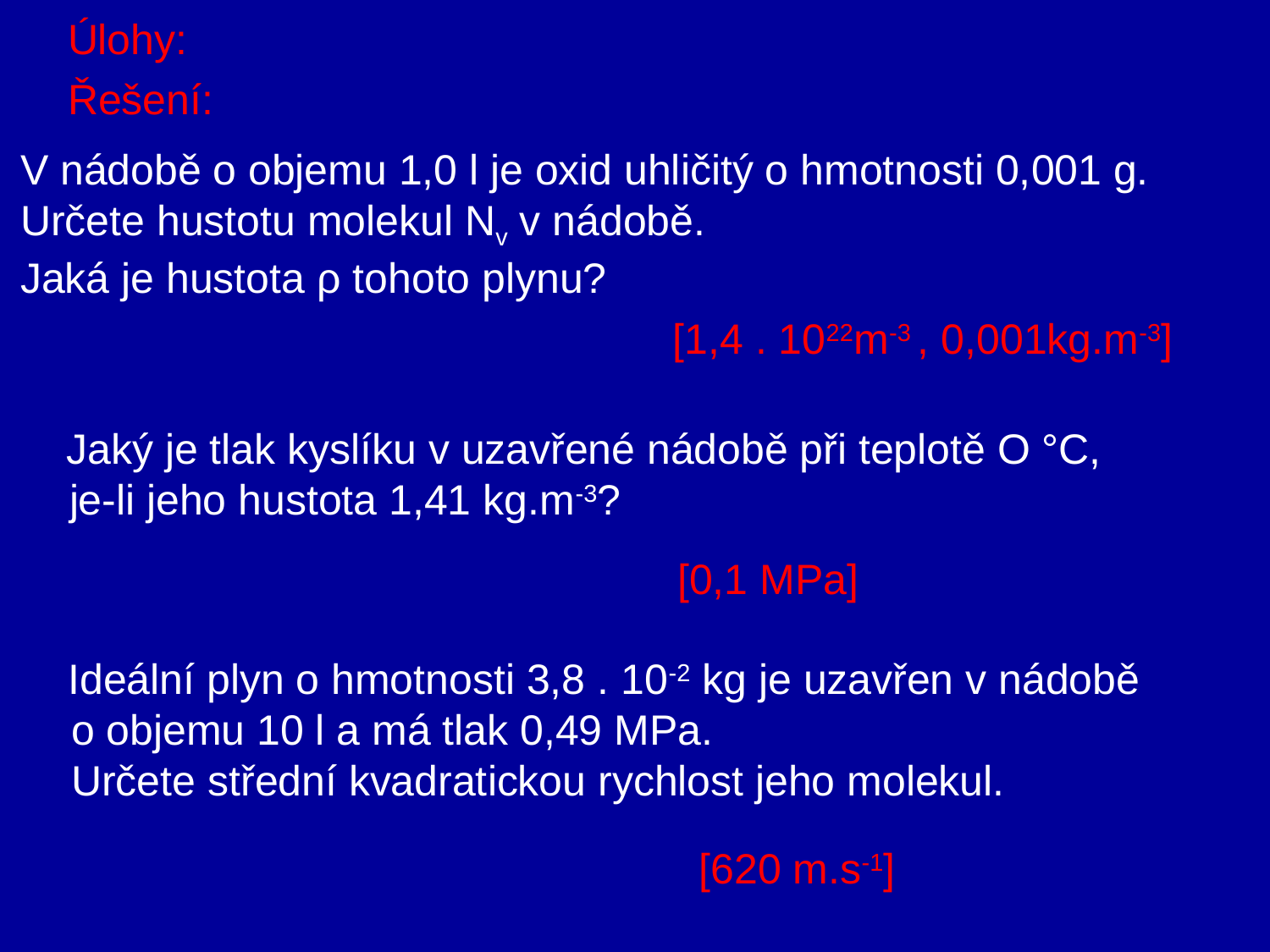

Úlohy:
Řešení:
V nádobě o objemu 1,0 l je oxid uhličitý o hmotnosti 0,001 g.
Určete hustotu molekul Nv v nádobě.
Jaká je hustota ρ tohoto plynu?
[1,4 . 1022m-3 , 0,001kg.m-3]
 Jaký je tlak kyslíku v uzavřené nádobě při teplotě O °C,
 je-li jeho hustota 1,41 kg.m-3?
[0,1 MPa]
 Ideální plyn o hmotnosti 3,8 . 10-2 kg je uzavřen v nádobě
 o objemu 10 l a má tlak 0,49 MPa.
 Určete střední kvadratickou rychlost jeho molekul.
[620 m.s-1]